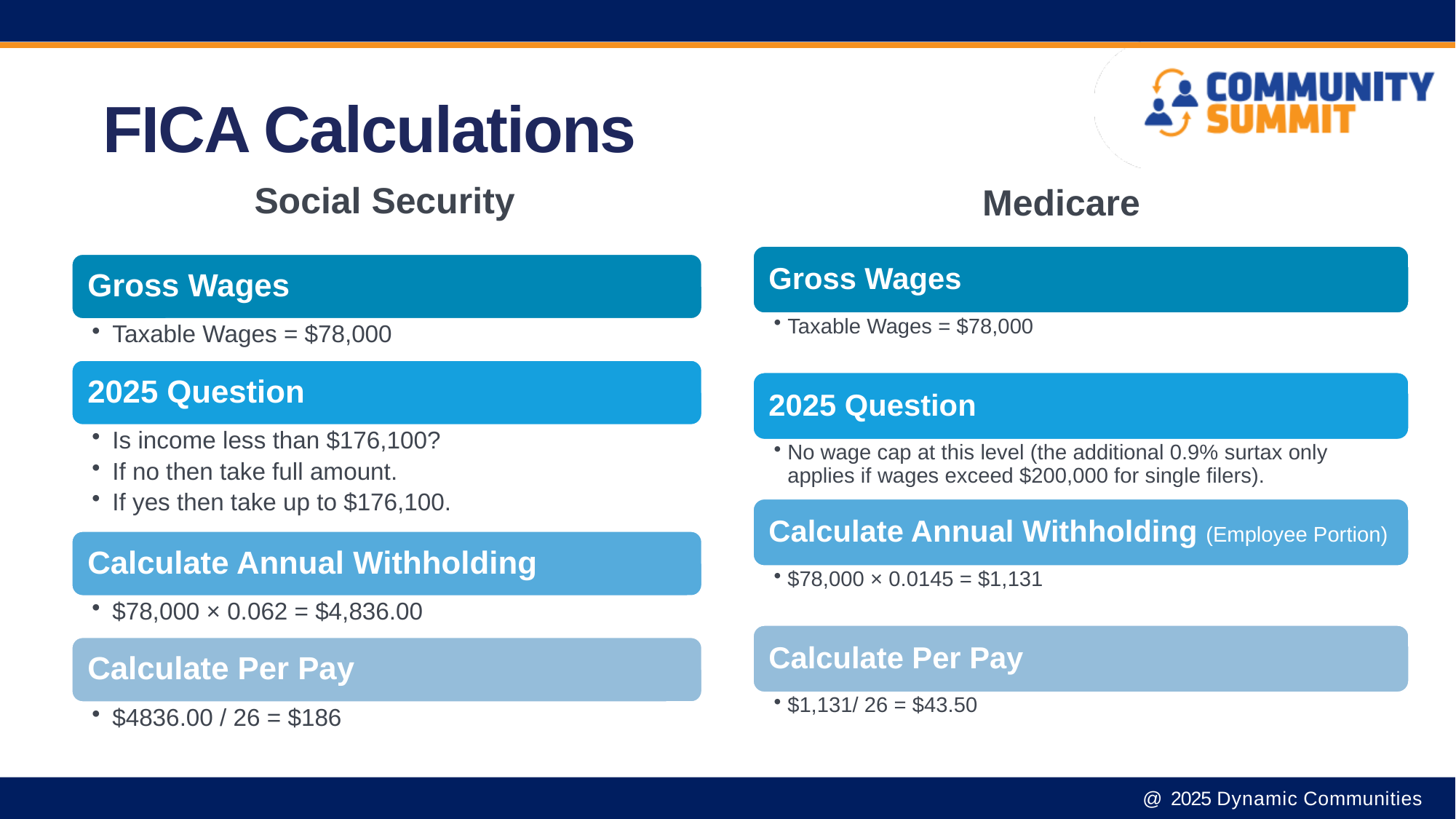

# FICA Calculations
Social Security
Medicare
Gross Wages
Taxable Wages = $78,000
2025 Question
No wage cap at this level (the additional 0.9% surtax only applies if wages exceed $200,000 for single filers).
Calculate Annual Withholding (Employee Portion)
$78,000 × 0.0145 = $1,131
Calculate Per Pay
$1,131/ 26 = $43.50
Gross Wages
Taxable Wages = $78,000
2025 Question
Is income less than $176,100?
If no then take full amount.
If yes then take up to $176,100.
Calculate Annual Withholding
$78,000 × 0.062 = $4,836.00
Calculate Per Pay
$4836.00 / 26 = $186